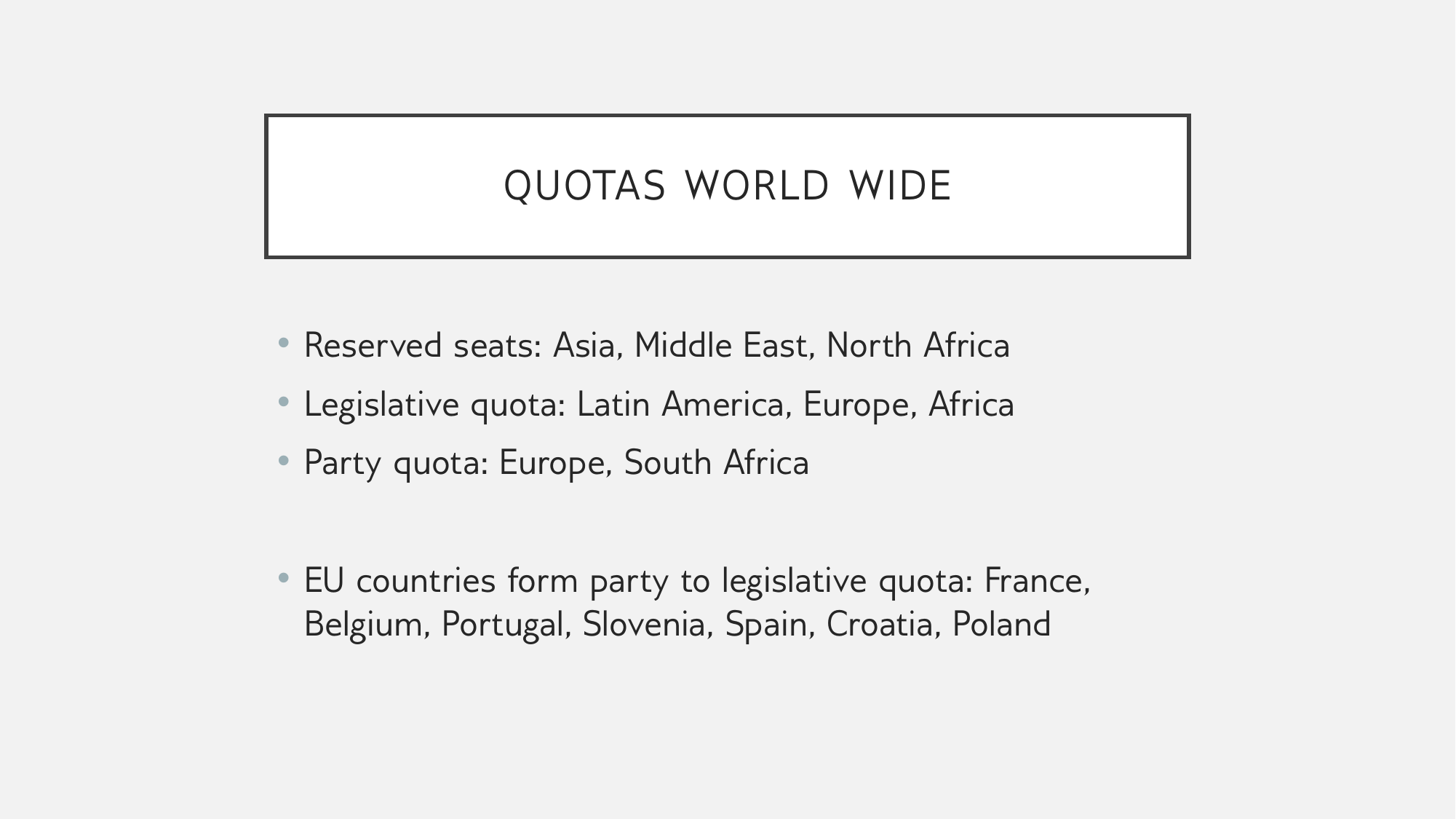

# Quotas world wide
Reserved seats: Asia, Middle East, North Africa
Legislative quota: Latin America, Europe, Africa
Party quota: Europe, South Africa

EU countries form party to legislative quota: France, Belgium, Portugal, Slovenia, Spain, Croatia, Poland